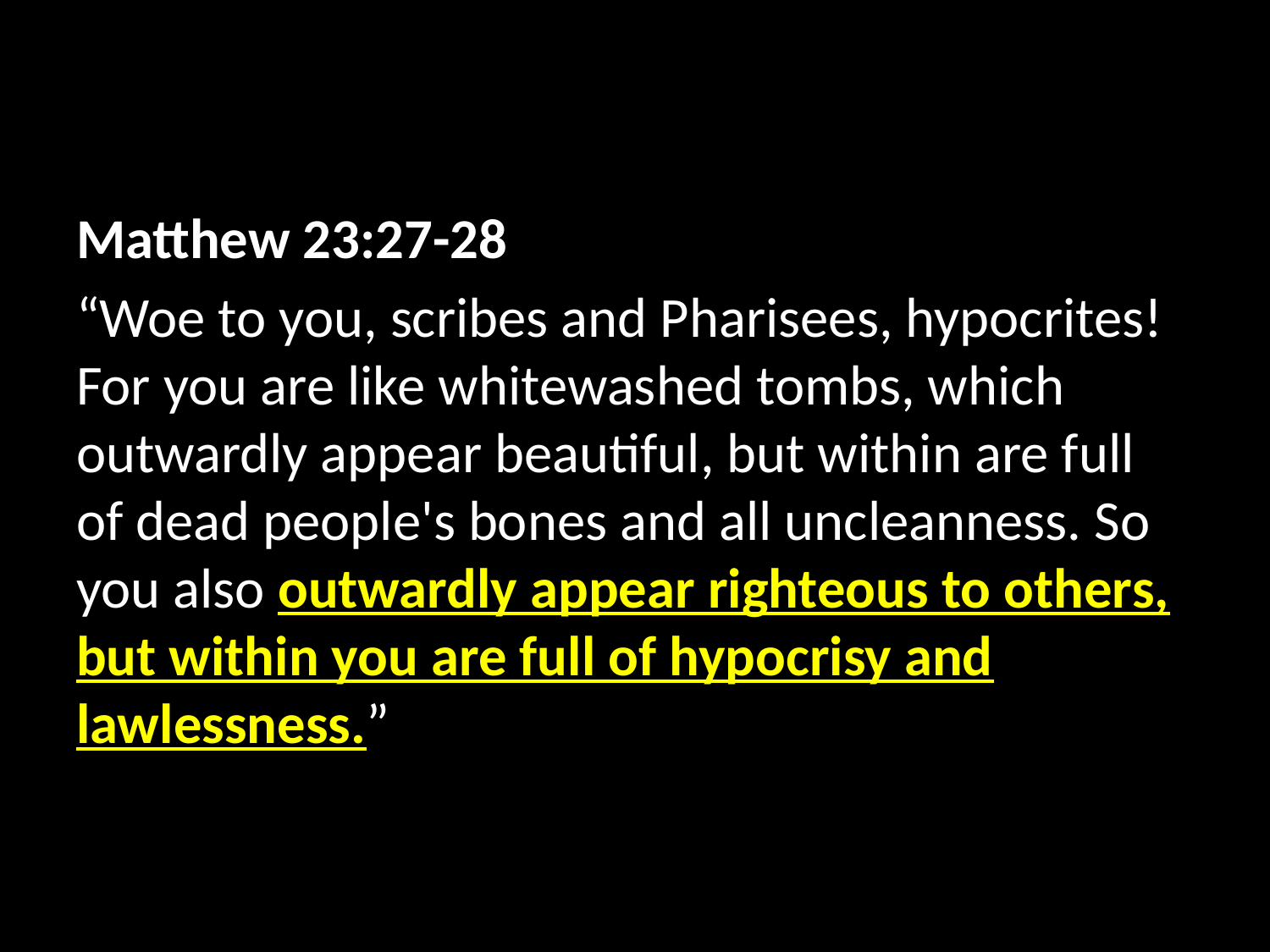

Matthew 23:27-28
“Woe to you, scribes and Pharisees, hypocrites! For you are like whitewashed tombs, which outwardly appear beautiful, but within are full of dead people's bones and all uncleanness. So you also outwardly appear righteous to others, but within you are full of hypocrisy and lawlessness.”